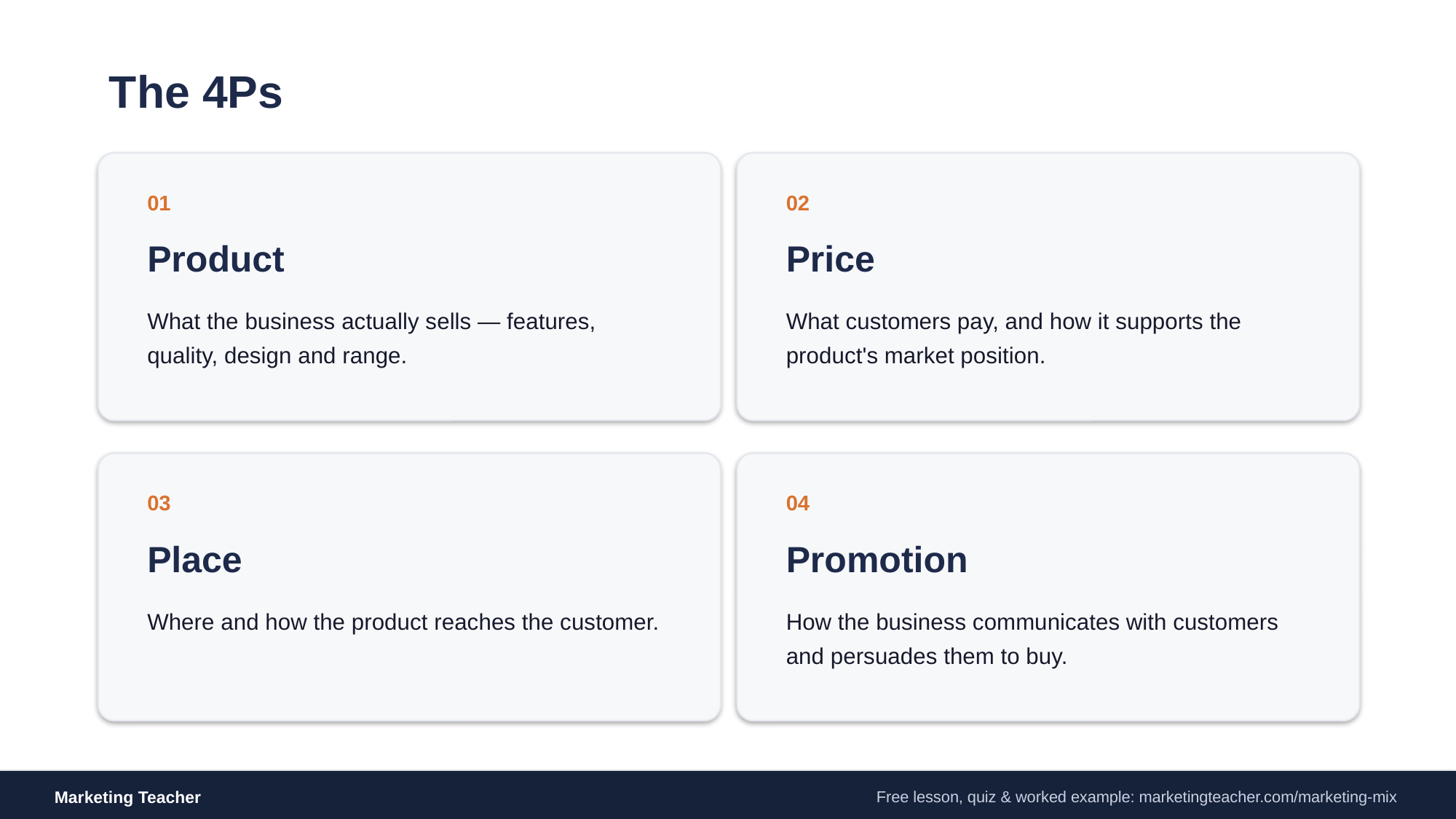

The 4Ps

01
02
Product
Price
What the business actually sells — features, quality, design and range.
What customers pay, and how it supports the product's market position.

03
04
Place
Promotion
Where and how the product reaches the customer.
How the business communicates with customers and persuades them to buy.

Marketing Teacher
Free lesson, quiz & worked example: marketingteacher.com/marketing-mix